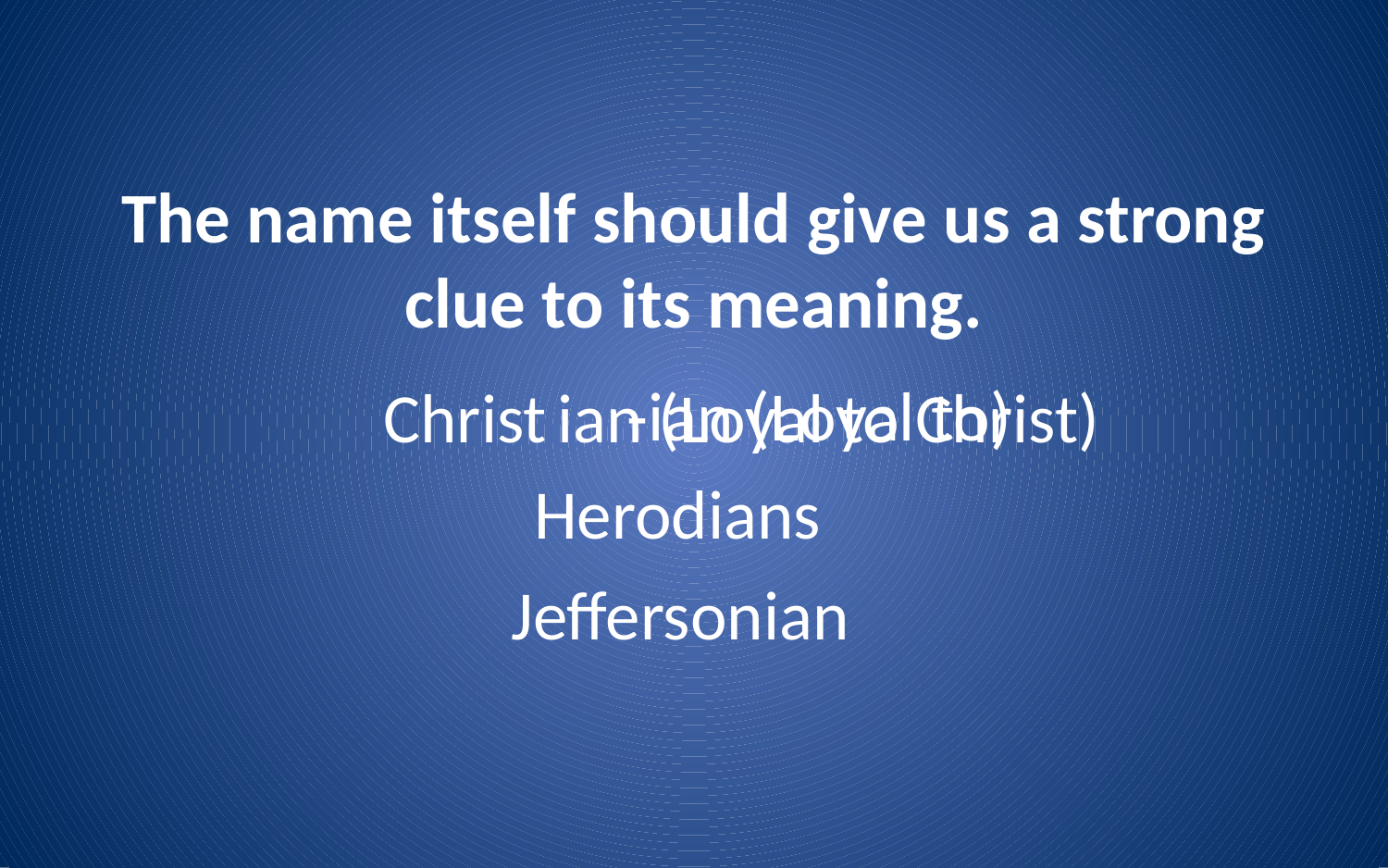

# The name itself should give us a strong clue to its meaning.
-ian (Loyal to)

Christ
ian (Loyal to Christ)
Herodians
Jeffersonian